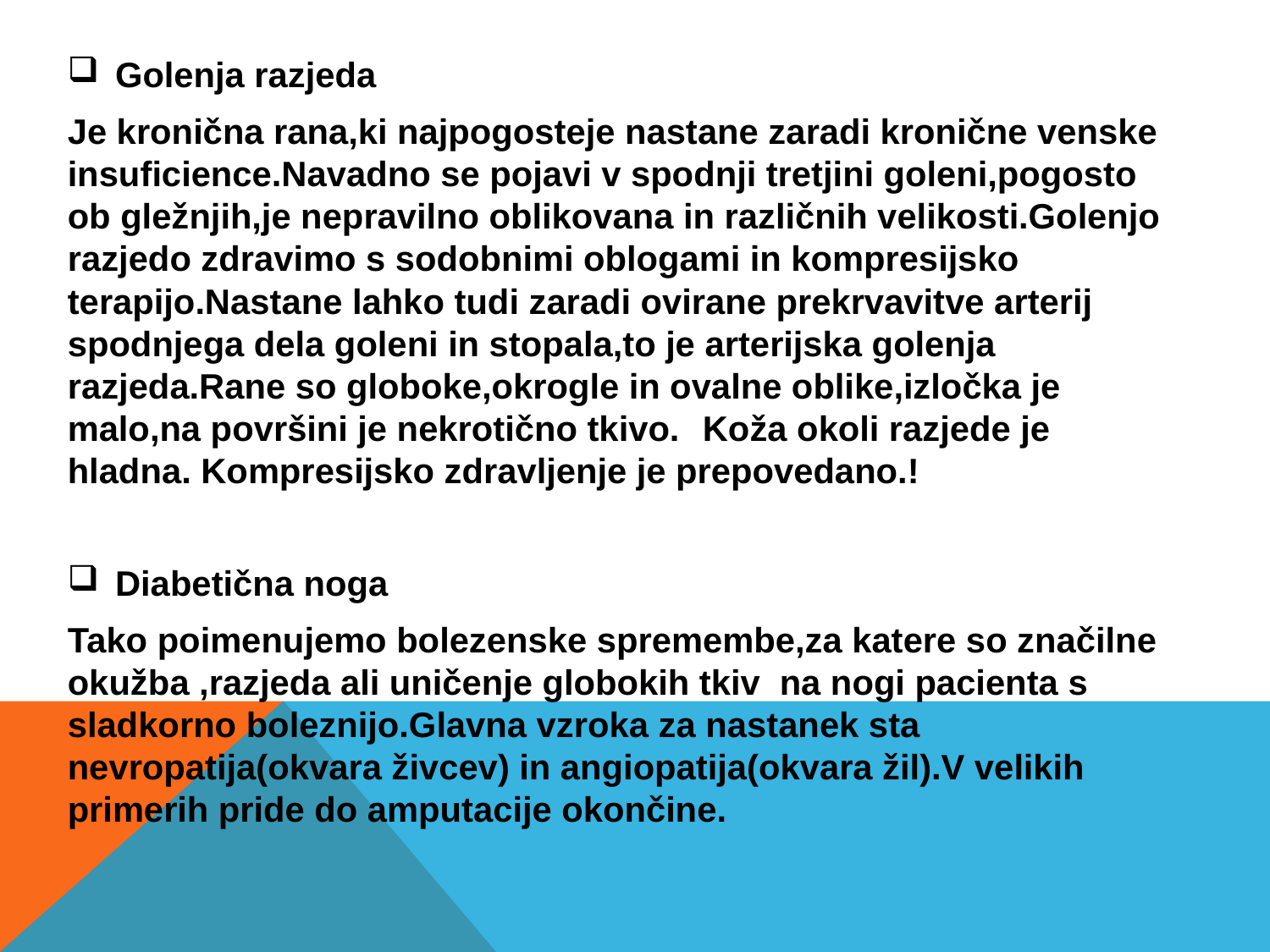

Golenja razjeda
Je kronična rana,ki najpogosteje nastane zaradi kronične venske insuficience.Navadno se pojavi v spodnji tretjini goleni,pogosto ob gležnjih,je nepravilno oblikovana in različnih velikosti.Golenjo razjedo zdravimo s sodobnimi oblogami in kompresijsko terapijo.Nastane lahko tudi zaradi ovirane prekrvavitve arterij spodnjega dela goleni in stopala,to je arterijska golenja razjeda.Rane so globoke,okrogle in ovalne oblike,izločka je malo,na površini je nekrotično tkivo.	Koža okoli razjede je hladna. Kompresijsko zdravljenje je prepovedano.!

Diabetična noga
Tako poimenujemo bolezenske spremembe,za katere so značilne okužba ,razjeda ali uničenje globokih tkiv  na nogi pacienta s sladkorno boleznijo.Glavna vzroka za nastanek sta nevropatija(okvara živcev) in angiopatija(okvara žil).V velikih primerih pride do amputacije okončine.

#